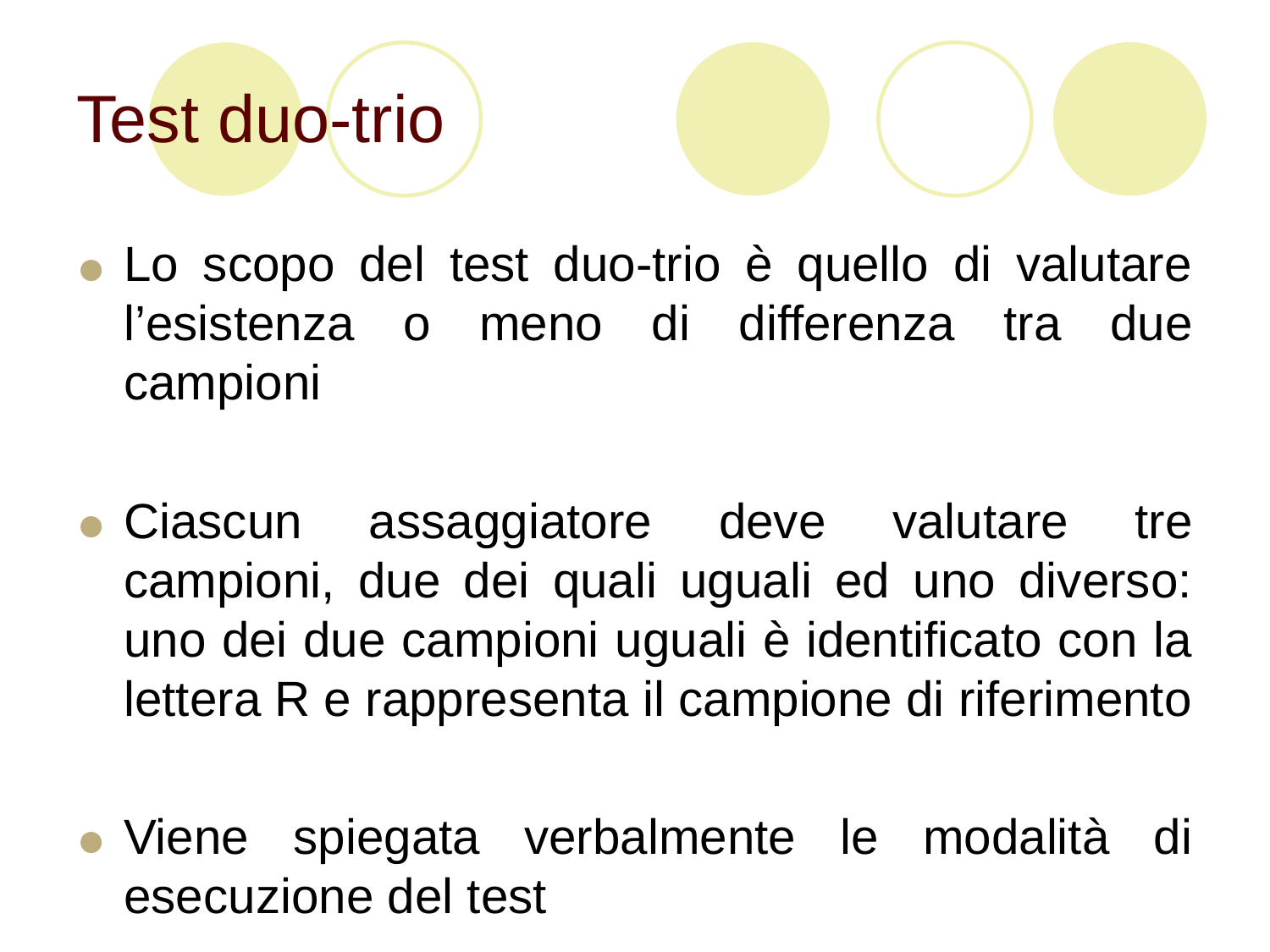

Test duo-trio
Lo scopo del test duo-trio è quello di valutare l’esistenza o meno di differenza tra due campioni

Ciascun assaggiatore deve valutare tre campioni, due dei quali uguali ed uno diverso: uno dei due campioni uguali è identificato con la lettera R e rappresenta il campione di riferimento

Viene spiegata verbalmente le modalità di esecuzione del test